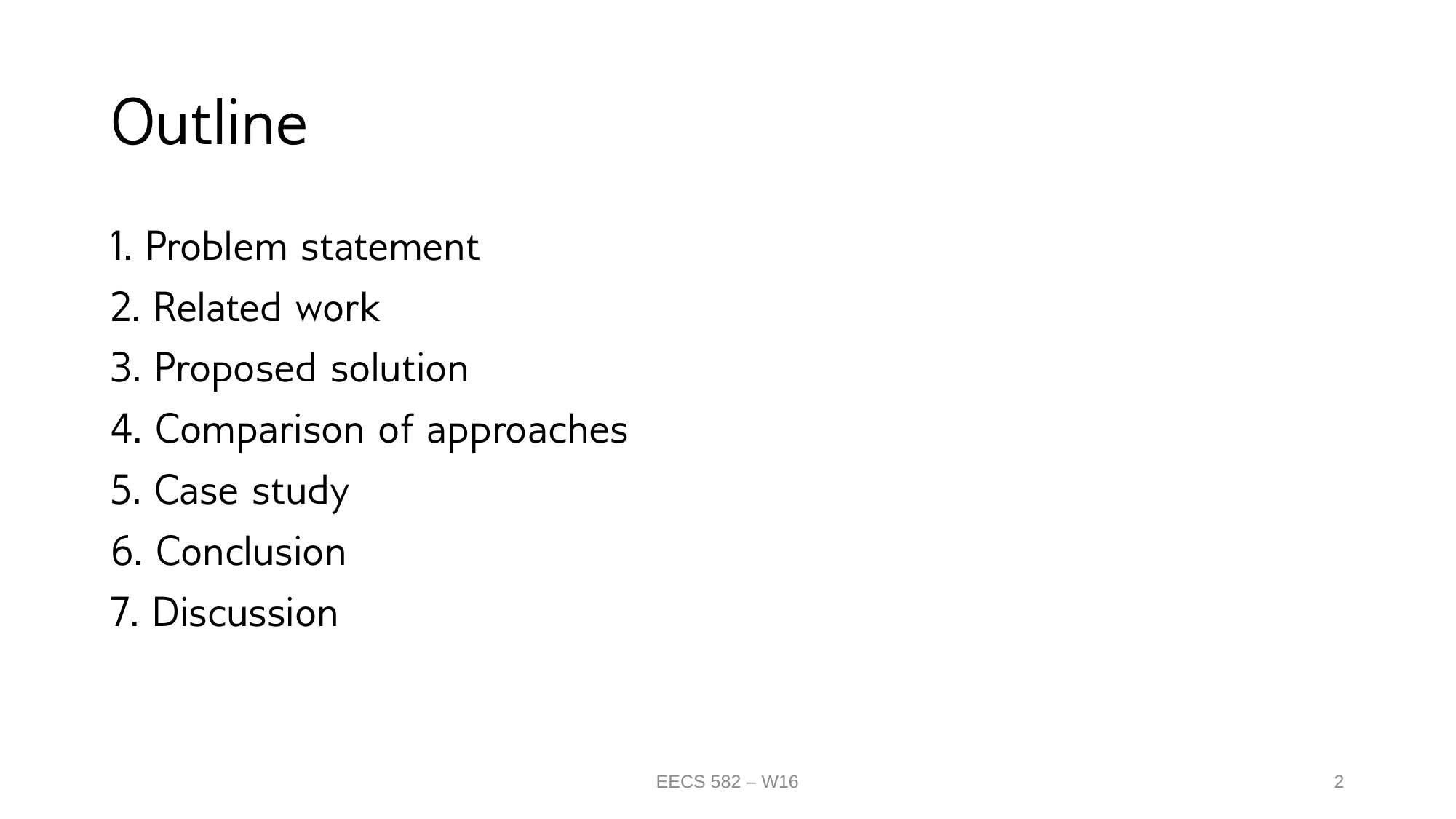

# Outline
1. Problem statement
2. Related work
3. Proposed solution
4. Comparison of approaches
5. Case study
6. Conclusion
7. Discussion
EECS 582 – W16
2